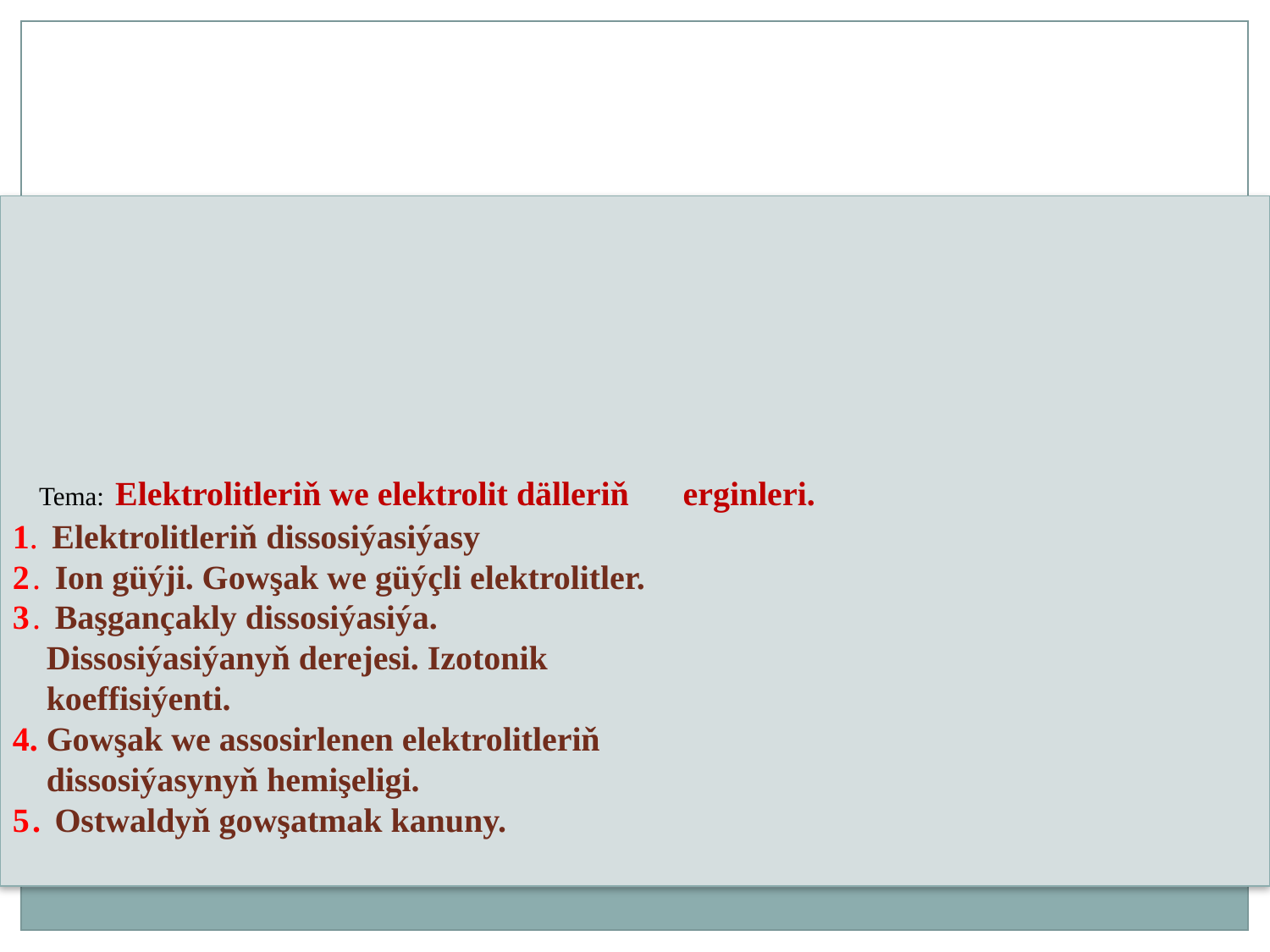

# Tema: Elektrolitleriň we elektrolit dälleriň      				erginleri. 1. Elektrolitleriň dissosiýasiýasy 2. Ion güýji. Gowşak we güýçli elektrolitler. 3. Başgançakly dissosiýasiýa. Dissosiýasiýanyň derejesi. Izotonik koeffisiýenti. 4. Gowşak we assosirlenen elektrolitleriň dissosiýasynyň hemişeligi. 5. Ostwaldyň gowşatmak kanuny.